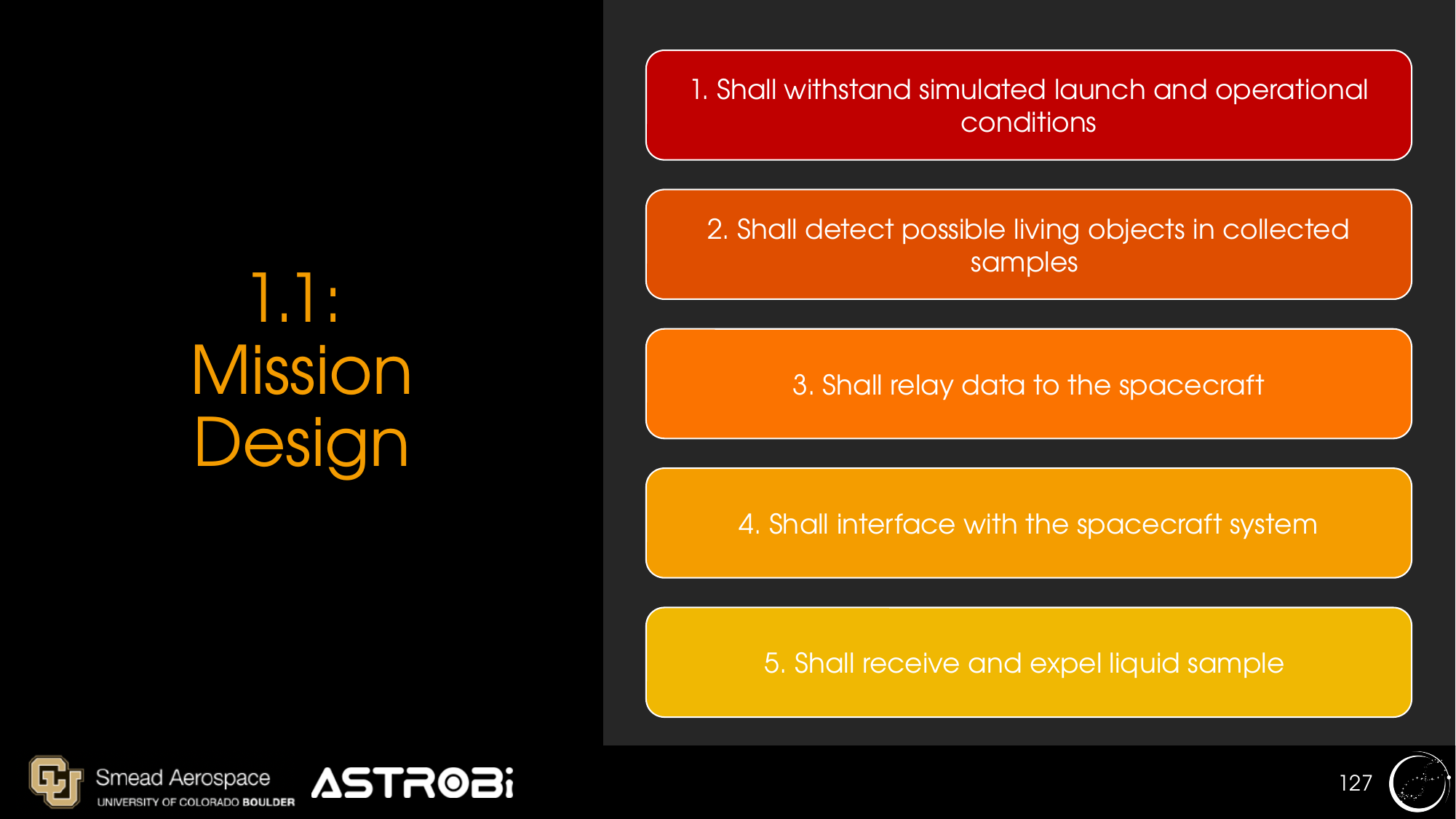

1.1:
Mission Design
1. Shall withstand simulated launch and operational conditions
2. Shall detect possible living objects in collected samples
3. Shall relay data to the spacecraft
4. Shall interface with the spacecraft system
5. Shall receive and expel liquid sample
127